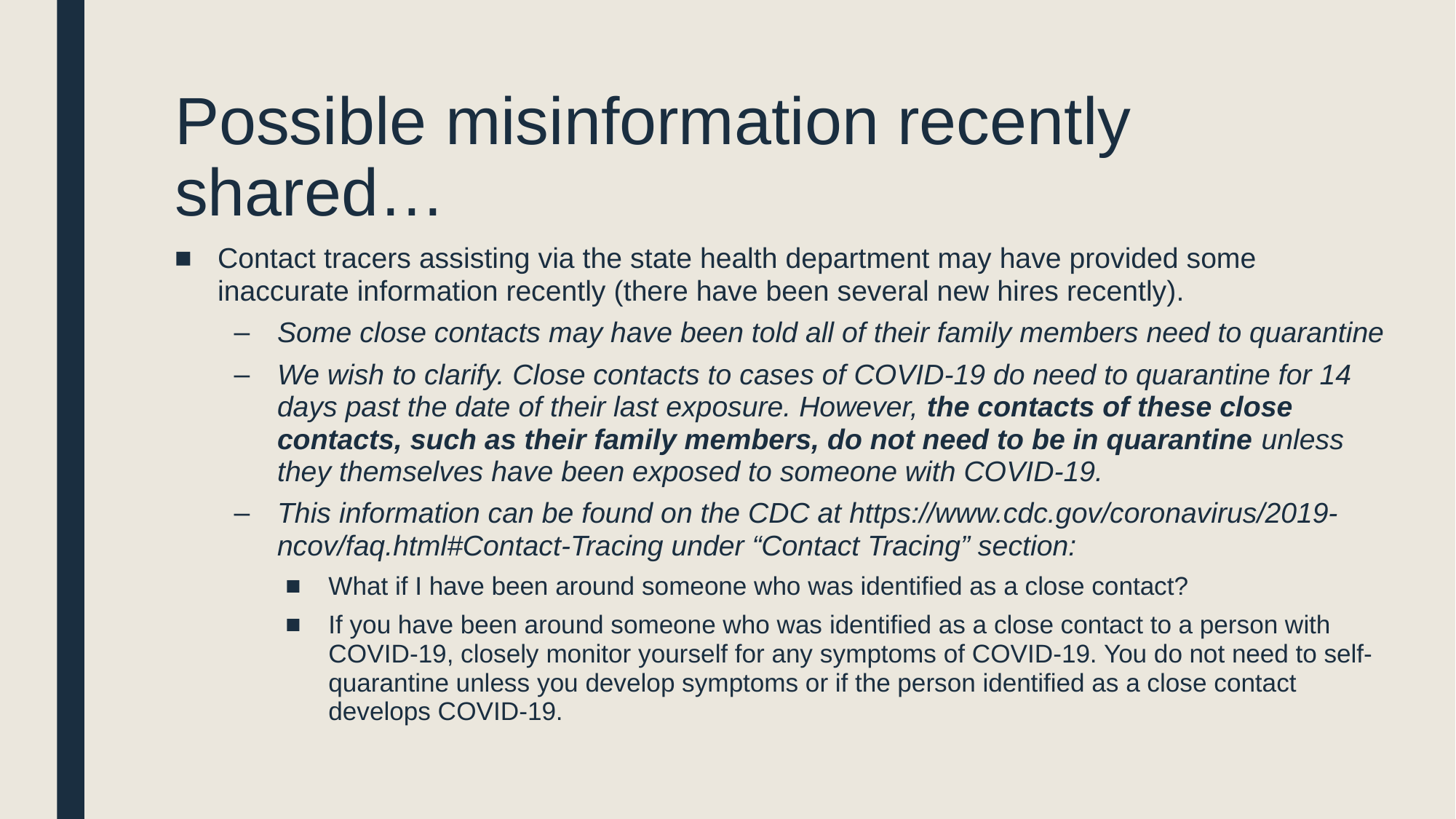

# Possible misinformation recently shared…
Contact tracers assisting via the state health department may have provided some inaccurate information recently (there have been several new hires recently).
Some close contacts may have been told all of their family members need to quarantine
We wish to clarify. Close contacts to cases of COVID-19 do need to quarantine for 14 days past the date of their last exposure. However, the contacts of these close contacts, such as their family members, do not need to be in quarantine unless they themselves have been exposed to someone with COVID-19.
This information can be found on the CDC at https://www.cdc.gov/coronavirus/2019-ncov/faq.html#Contact-Tracing under “Contact Tracing” section:
What if I have been around someone who was identified as a close contact?
If you have been around someone who was identified as a close contact to a person with COVID-19, closely monitor yourself for any symptoms of COVID-19. You do not need to self-quarantine unless you develop symptoms or if the person identified as a close contact develops COVID-19.